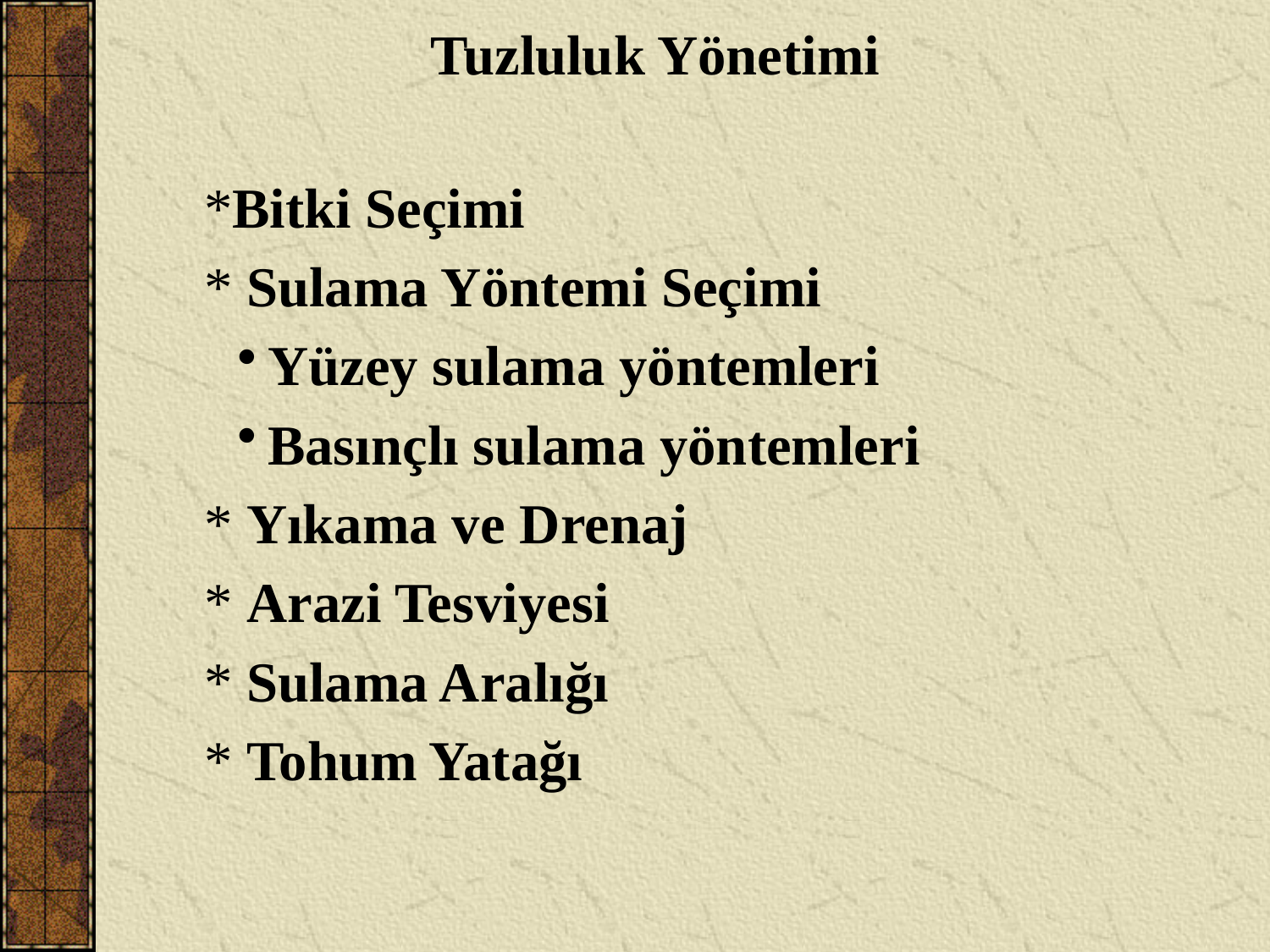

Tuzluluk Yönetimi
*Bitki Seçimi
* Sulama Yöntemi Seçimi
Yüzey sulama yöntemleri
Basınçlı sulama yöntemleri
* Yıkama ve Drenaj
* Arazi Tesviyesi
* Sulama Aralığı
* Tohum Yatağı